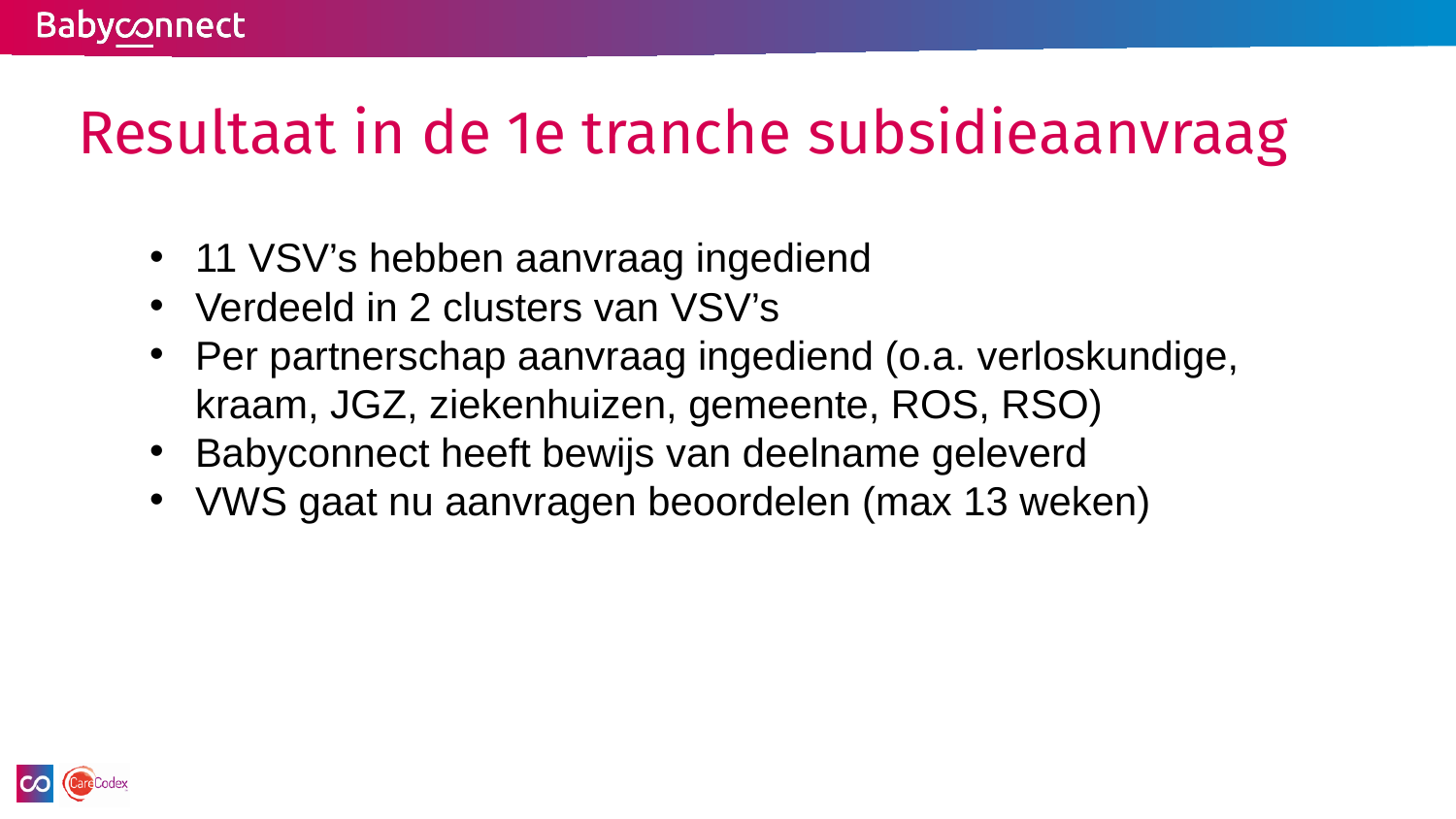

# Resultaat in de 1e tranche subsidieaanvraag

11 VSV’s hebben aanvraag ingediend
Verdeeld in 2 clusters van VSV’s
Per partnerschap aanvraag ingediend (o.a. verloskundige, kraam, JGZ, ziekenhuizen, gemeente, ROS, RSO)
Babyconnect heeft bewijs van deelname geleverd
VWS gaat nu aanvragen beoordelen (max 13 weken)